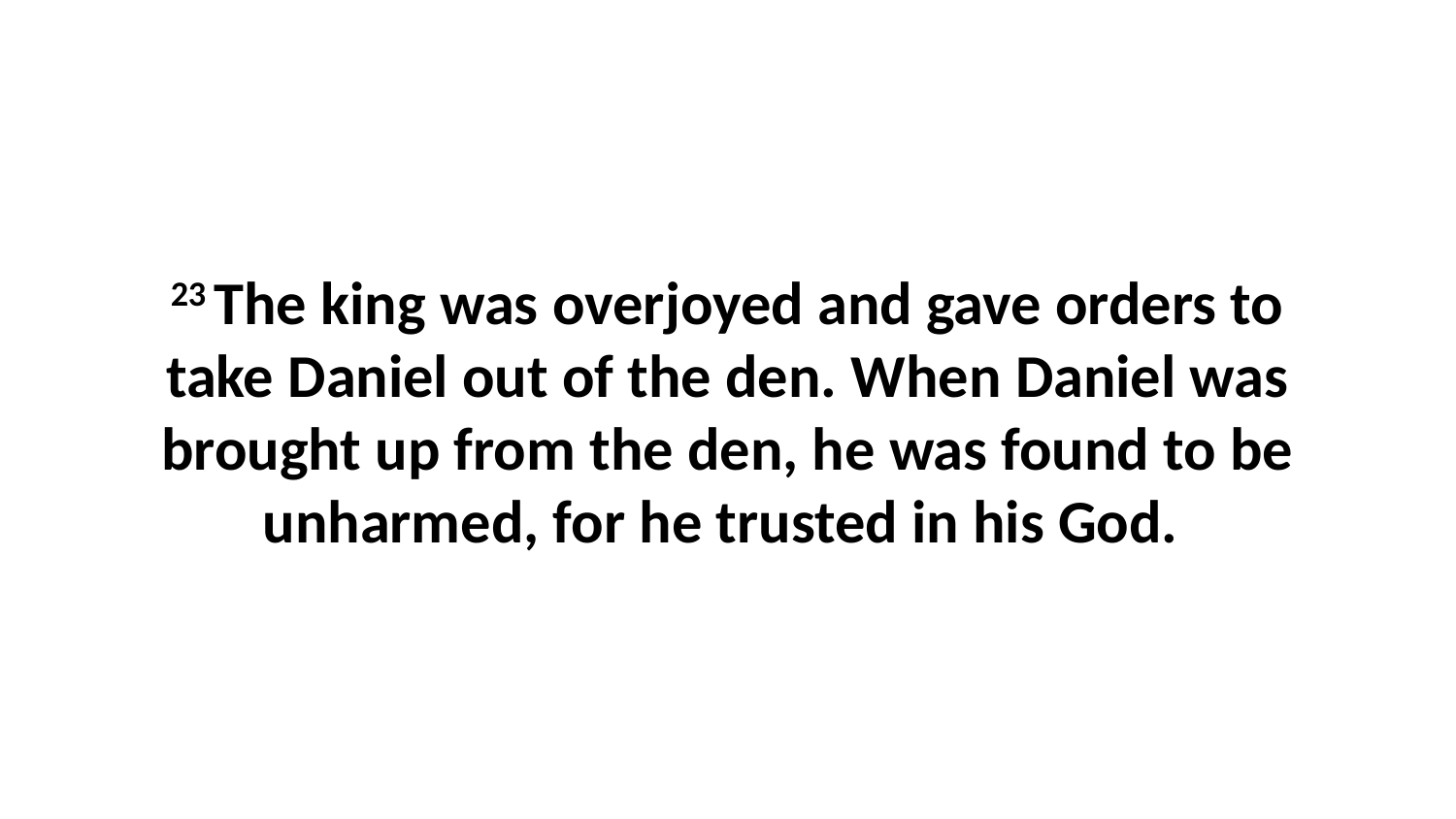

23 The king was overjoyed and gave orders to take Daniel out of the den. When Daniel was brought up from the den, he was found to be unharmed, for he trusted in his God.